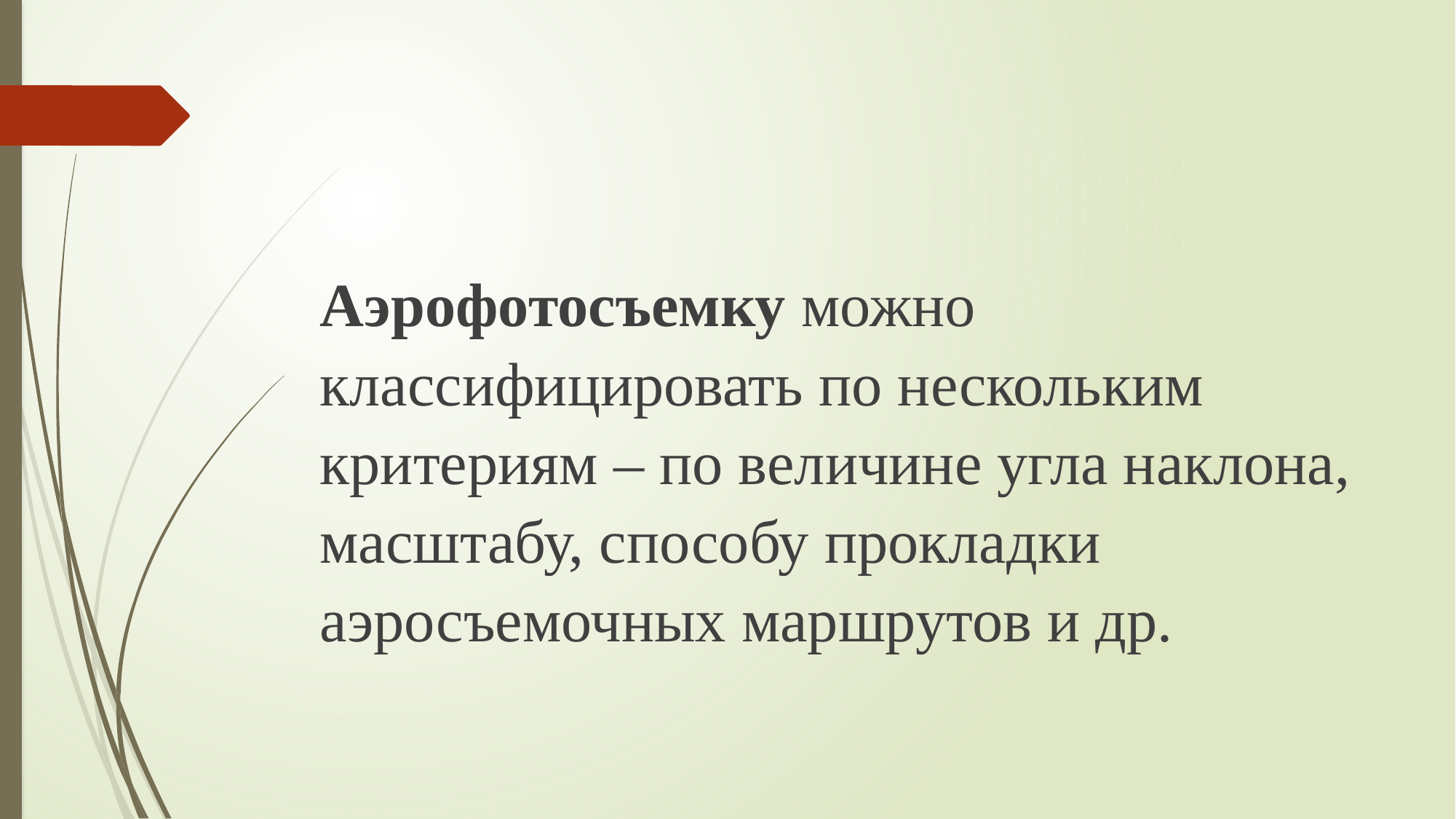

#
Аэрофотосъемку можно классифицировать по нескольким критериям – по величине угла наклона, масштабу, способу прокладки аэросъемочных маршрутов и др.